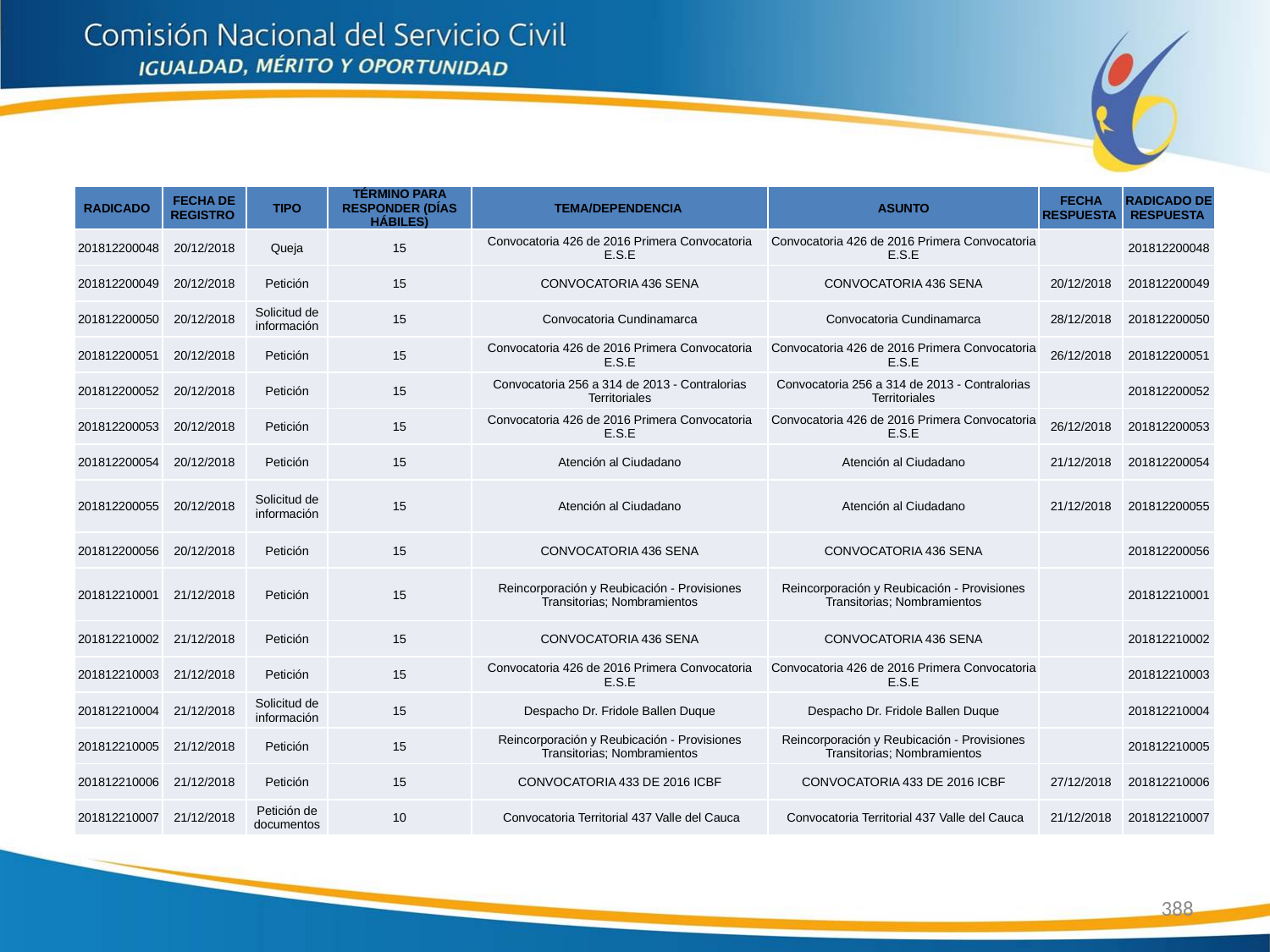

| RADICADO | FECHA DE REGISTRO | TIPO | TÉRMINO PARA RESPONDER (DÍAS HÁBILES) | TEMA/DEPENDENCIA | ASUNTO | FECHA RESPUESTA | RADICADO DE RESPUESTA |
| --- | --- | --- | --- | --- | --- | --- | --- |
| 201812200048 | 20/12/2018 | Queja | 15 | Convocatoria 426 de 2016 Primera Convocatoria E.S.E | Convocatoria 426 de 2016 Primera Convocatoria E.S.E |  | 201812200048 |
| 201812200049 | 20/12/2018 | Petición | 15 | CONVOCATORIA 436 SENA | CONVOCATORIA 436 SENA | 20/12/2018 | 201812200049 |
| 201812200050 | 20/12/2018 | Solicitud de información | 15 | Convocatoria Cundinamarca | Convocatoria Cundinamarca | 28/12/2018 | 201812200050 |
| 201812200051 | 20/12/2018 | Petición | 15 | Convocatoria 426 de 2016 Primera Convocatoria E.S.E | Convocatoria 426 de 2016 Primera Convocatoria E.S.E | 26/12/2018 | 201812200051 |
| 201812200052 | 20/12/2018 | Petición | 15 | Convocatoria 256 a 314 de 2013 - Contralorias Territoriales | Convocatoria 256 a 314 de 2013 - Contralorias Territoriales |  | 201812200052 |
| 201812200053 | 20/12/2018 | Petición | 15 | Convocatoria 426 de 2016 Primera Convocatoria E.S.E | Convocatoria 426 de 2016 Primera Convocatoria E.S.E | 26/12/2018 | 201812200053 |
| 201812200054 | 20/12/2018 | Petición | 15 | Atención al Ciudadano | Atención al Ciudadano | 21/12/2018 | 201812200054 |
| 201812200055 | 20/12/2018 | Solicitud de información | 15 | Atención al Ciudadano | Atención al Ciudadano | 21/12/2018 | 201812200055 |
| 201812200056 | 20/12/2018 | Petición | 15 | CONVOCATORIA 436 SENA | CONVOCATORIA 436 SENA |  | 201812200056 |
| 201812210001 | 21/12/2018 | Petición | 15 | Reincorporación y Reubicación - Provisiones Transitorias; Nombramientos | Reincorporación y Reubicación - Provisiones Transitorias; Nombramientos |  | 201812210001 |
| 201812210002 | 21/12/2018 | Petición | 15 | CONVOCATORIA 436 SENA | CONVOCATORIA 436 SENA |  | 201812210002 |
| 201812210003 | 21/12/2018 | Petición | 15 | Convocatoria 426 de 2016 Primera Convocatoria E.S.E | Convocatoria 426 de 2016 Primera Convocatoria E.S.E |  | 201812210003 |
| 201812210004 | 21/12/2018 | Solicitud de información | 15 | Despacho Dr. Fridole Ballen Duque | Despacho Dr. Fridole Ballen Duque |  | 201812210004 |
| 201812210005 | 21/12/2018 | Petición | 15 | Reincorporación y Reubicación - Provisiones Transitorias; Nombramientos | Reincorporación y Reubicación - Provisiones Transitorias; Nombramientos |  | 201812210005 |
| 201812210006 | 21/12/2018 | Petición | 15 | CONVOCATORIA 433 DE 2016 ICBF | CONVOCATORIA 433 DE 2016 ICBF | 27/12/2018 | 201812210006 |
| 201812210007 | 21/12/2018 | Petición de documentos | 10 | Convocatoria Territorial 437 Valle del Cauca | Convocatoria Territorial 437 Valle del Cauca | 21/12/2018 | 201812210007 |
388